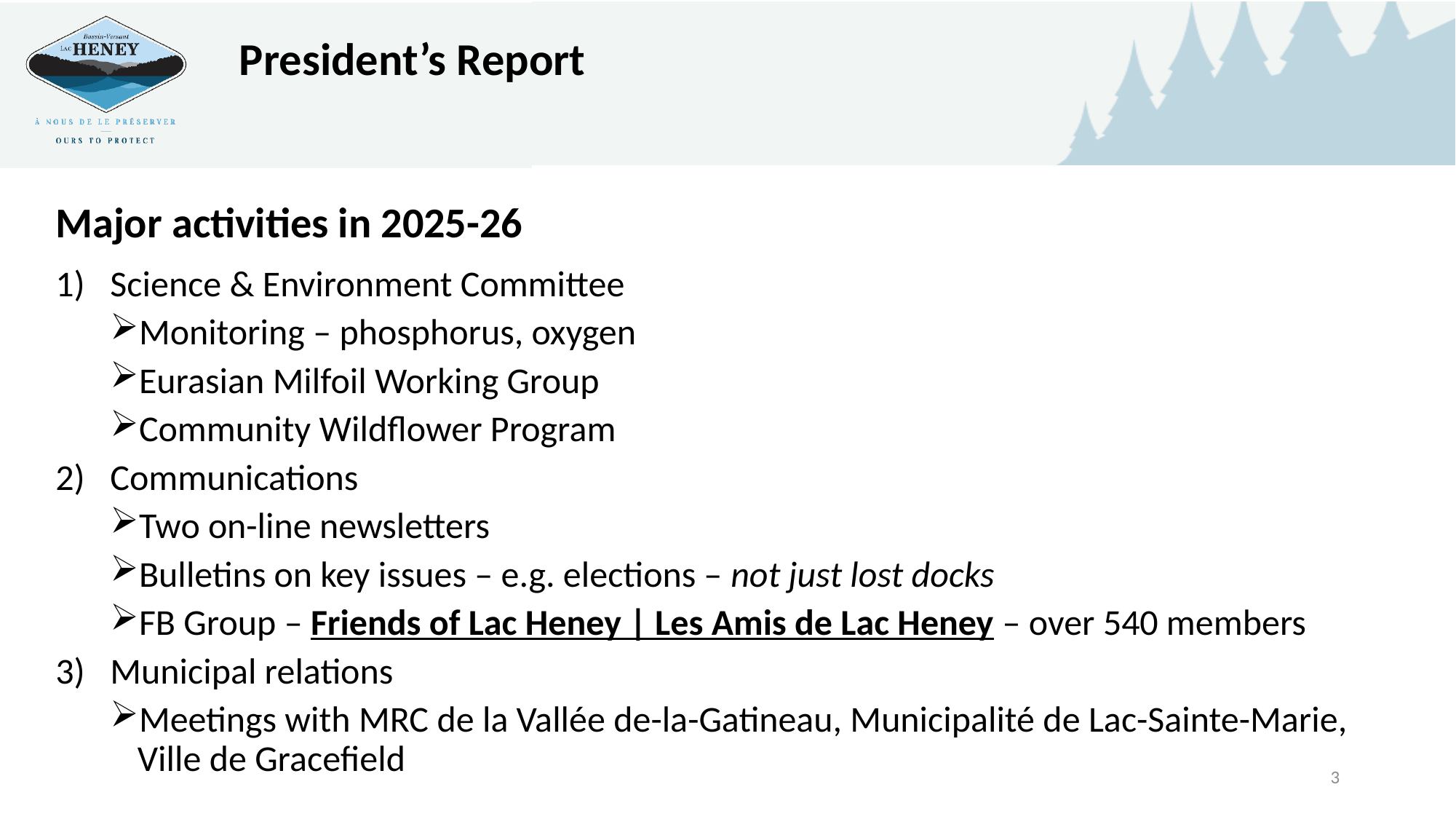

President’s Report
Major activities in 2025-26
Science & Environment Committee
Monitoring – phosphorus, oxygen
Eurasian Milfoil Working Group
Community Wildflower Program
Communications
Two on-line newsletters
Bulletins on key issues – e.g. elections – not just lost docks
FB Group – Friends of Lac Heney | Les Amis de Lac Heney – over 540 members
Municipal relations
Meetings with MRC de la Vallée de-la-Gatineau, Municipalité de Lac-Sainte-Marie, Ville de Gracefield
3